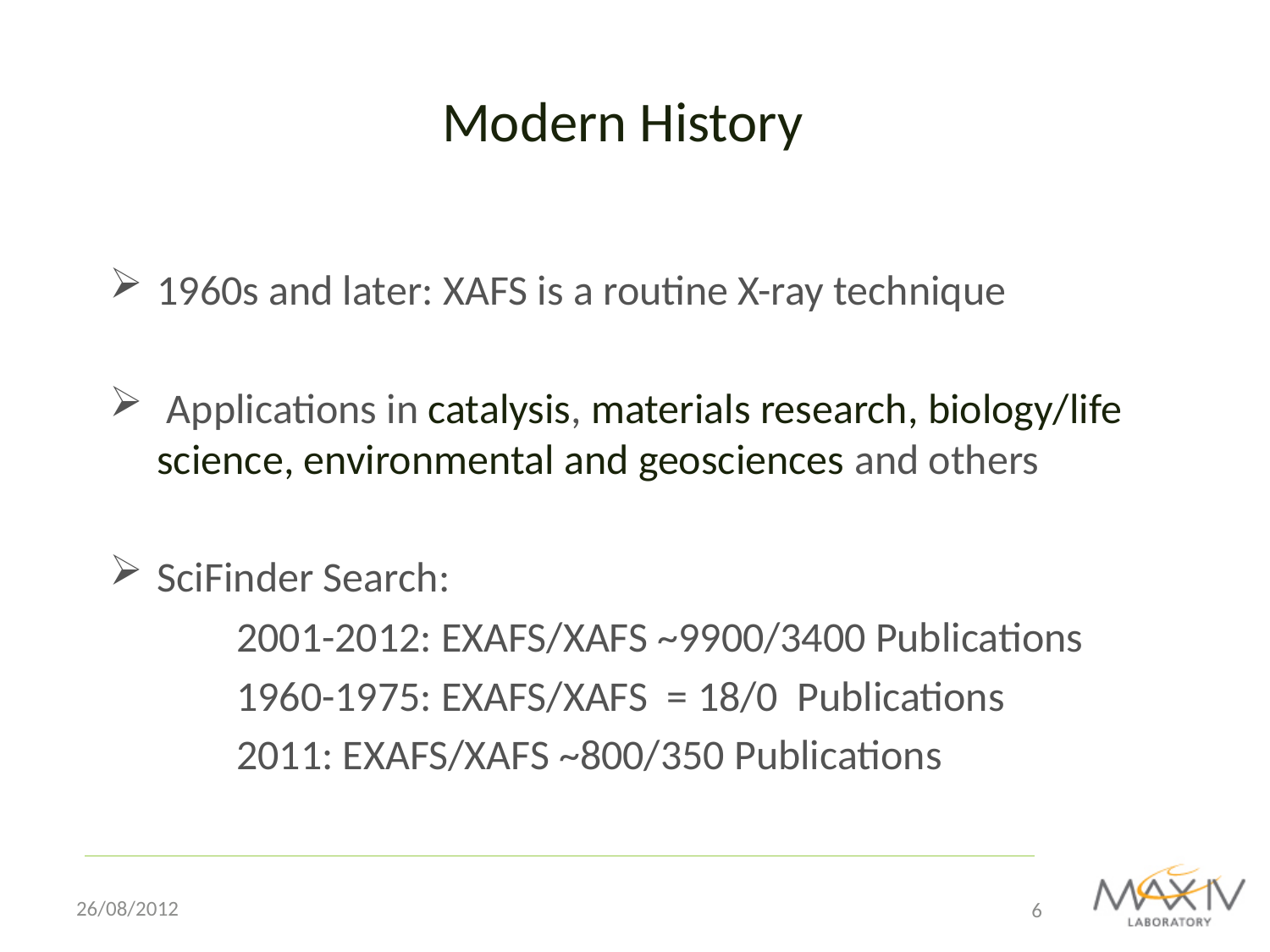

Modern History
1960s and later: XAFS is a routine X-ray technique

 Applications in catalysis, materials research, biology/life science, environmental and geosciences and others

SciFinder Search:
 	2001-2012: EXAFS/XAFS ~9900/3400 Publications
	1960-1975: EXAFS/XAFS  = 18/0  Publications
	2011: EXAFS/XAFS ~800/350 Publications

26/08/2012
6